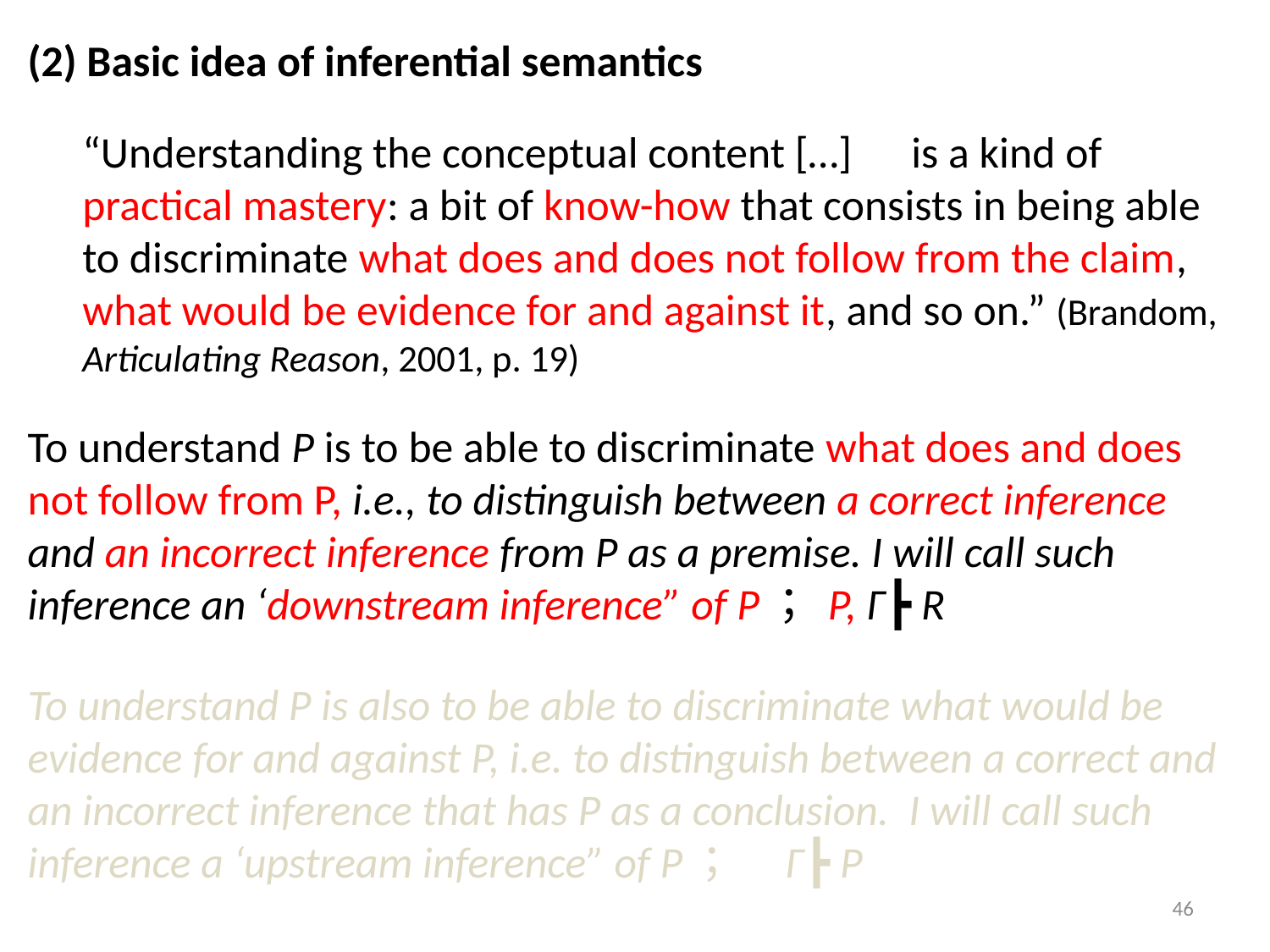

(2) Basic idea of inferential semantics

“Understanding the conceptual content […]　is a kind of practical mastery: a bit of know-how that consists in being able to discriminate what does and does not follow from the claim, what would be evidence for and against it, and so on.” (Brandom, Articulating Reason, 2001, p. 19)

To understand P is to be able to discriminate what does and does not follow from P, i.e., to distinguish between a correct inference and an incorrect inference from P as a premise. I will call such inference an ‘downstream inference” of P； P, Γ┣ R

To understand P is also to be able to discriminate what would be evidence for and against P, i.e. to distinguish between a correct and an incorrect inference that has P as a conclusion.  I will call such inference a ‘upstream inference” of P；　Γ┣ P

46